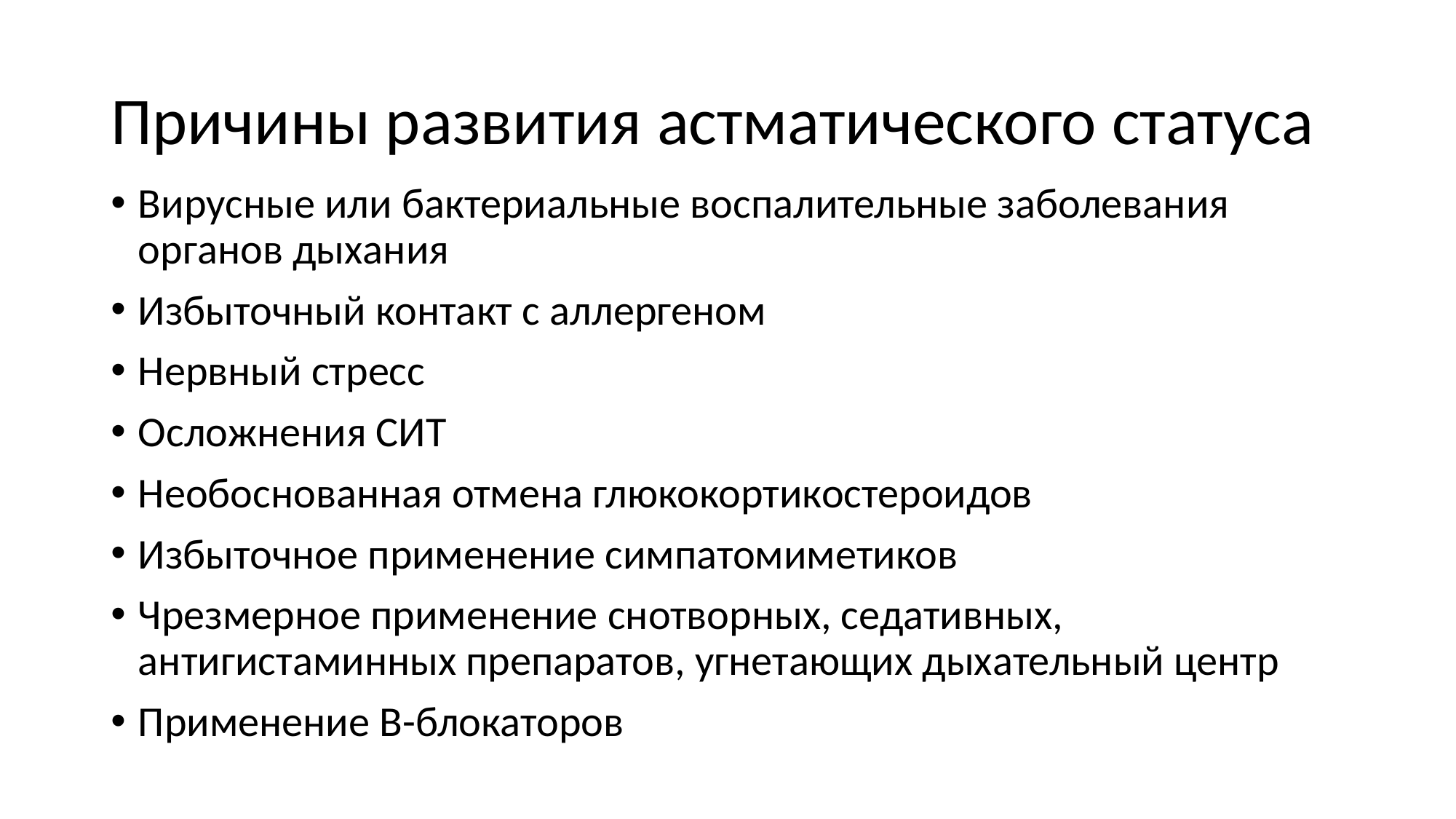

# Причины развития астматического статуса
Вирусные или бактериальные воспалительные заболевания органов дыхания
Избыточный контакт с аллергеном
Нервный стресс
Осложнения СИТ
Необоснованная отмена глюкокортикостероидов
Избыточное применение симпатомиметиков
Чрезмерное применение снотворных, седативных, антигистаминных препаратов, угнетающих дыхательный центр
Применение В-блокаторов